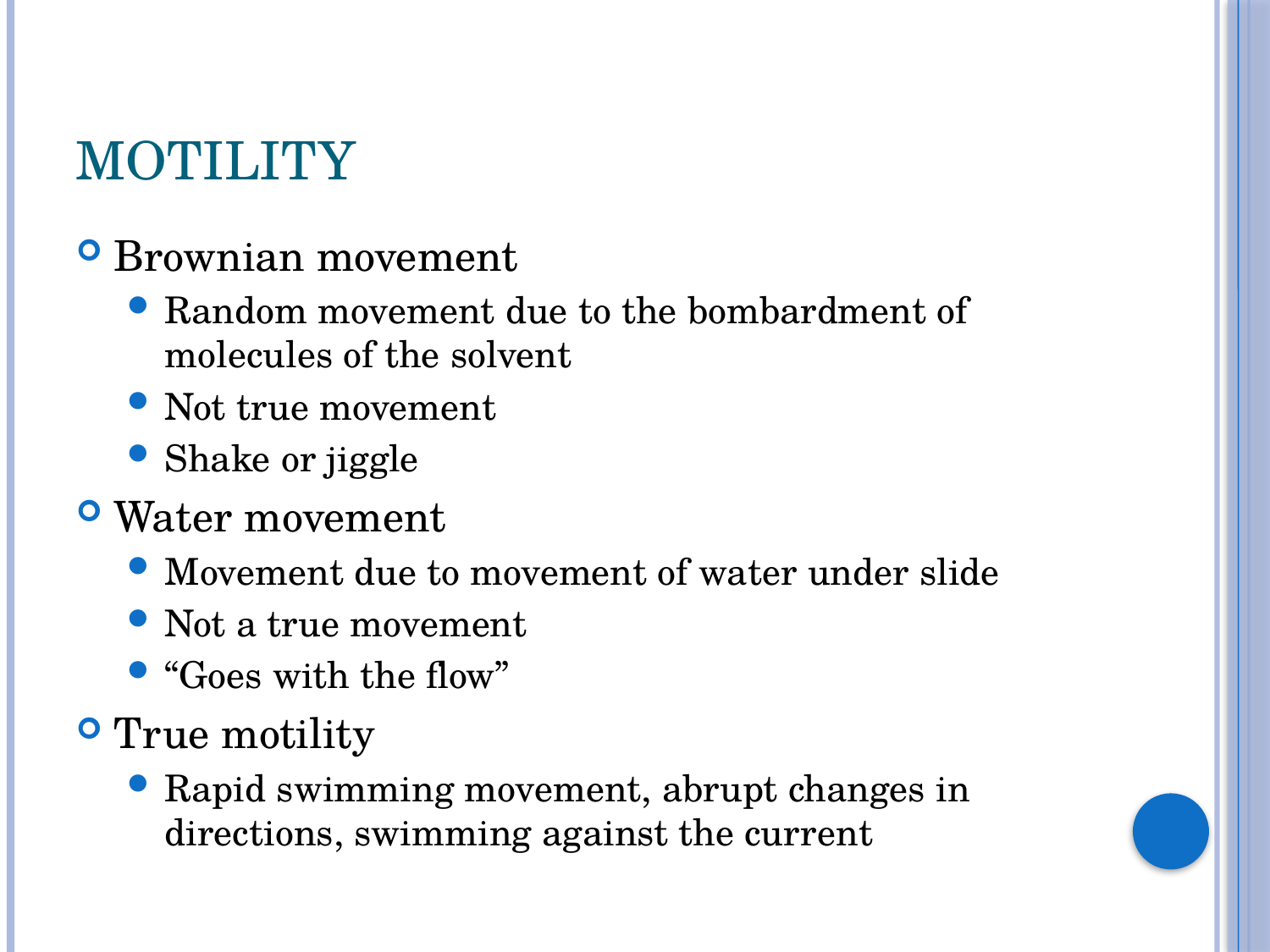

# Motility
Brownian movement
Random movement due to the bombardment of molecules of the solvent
Not true movement
Shake or jiggle
Water movement
Movement due to movement of water under slide
Not a true movement
“Goes with the flow”
True motility
Rapid swimming movement, abrupt changes in directions, swimming against the current